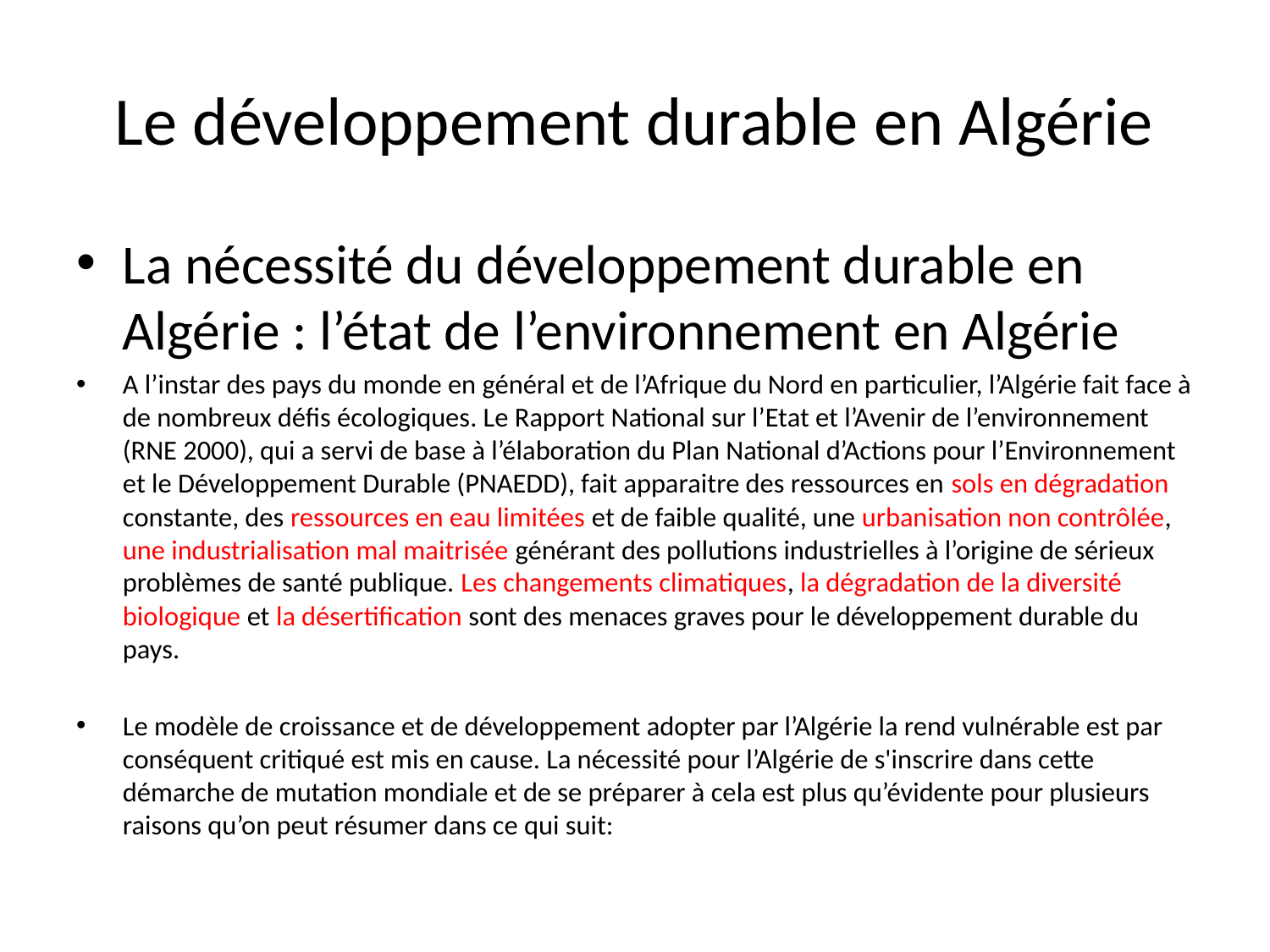

# Le développement durable en Algérie
La nécessité du développement durable en Algérie : l’état de l’environnement en Algérie
A l’instar des pays du monde en général et de l’Afrique du Nord en particulier, l’Algérie fait face à de nombreux défis écologiques. Le Rapport National sur l’Etat et l’Avenir de l’environnement (RNE 2000), qui a servi de base à l’élaboration du Plan National d’Actions pour l’Environnement et le Développement Durable (PNAEDD), fait apparaitre des ressources en sols en dégradation constante, des ressources en eau limitées et de faible qualité, une urbanisation non contrôlée, une industrialisation mal maitrisée générant des pollutions industrielles à l’origine de sérieux problèmes de santé publique. Les changements climatiques, la dégradation de la diversité biologique et la désertification sont des menaces graves pour le développement durable du pays.

Le modèle de croissance et de développement adopter par l’Algérie la rend vulnérable est par conséquent critiqué est mis en cause. La nécessité pour l’Algérie de s'inscrire dans cette démarche de mutation mondiale et de se préparer à cela est plus qu’évidente pour plusieurs raisons qu’on peut résumer dans ce qui suit: